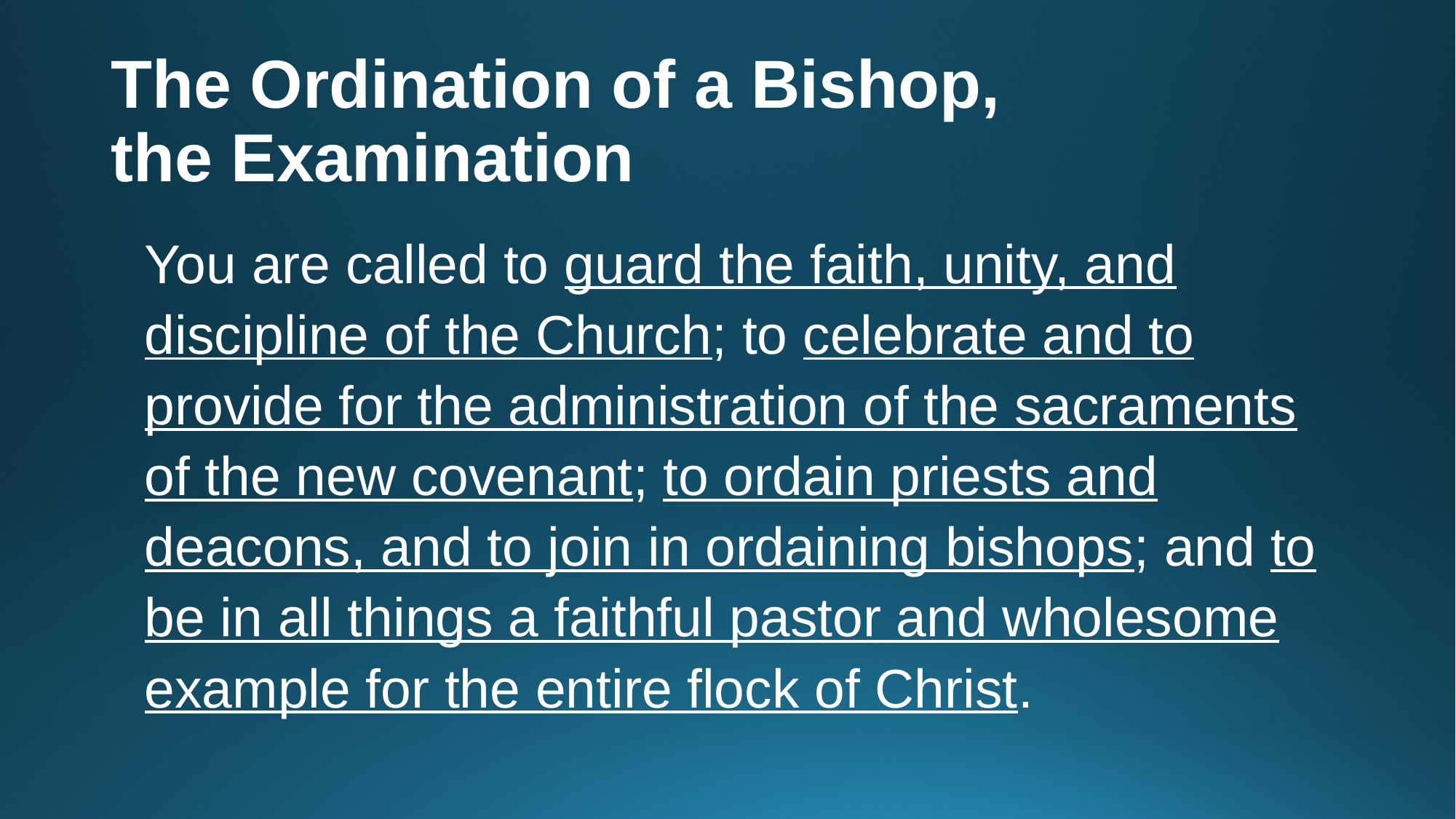

# The Ordination of a Bishop, the Examination
You are called to guard the faith, unity, and discipline of the Church; to celebrate and to provide for the administration of the sacraments of the new covenant; to ordain priests and deacons, and to join in ordaining bishops; and to be in all things a faithful pastor and wholesome example for the entire flock of Christ.